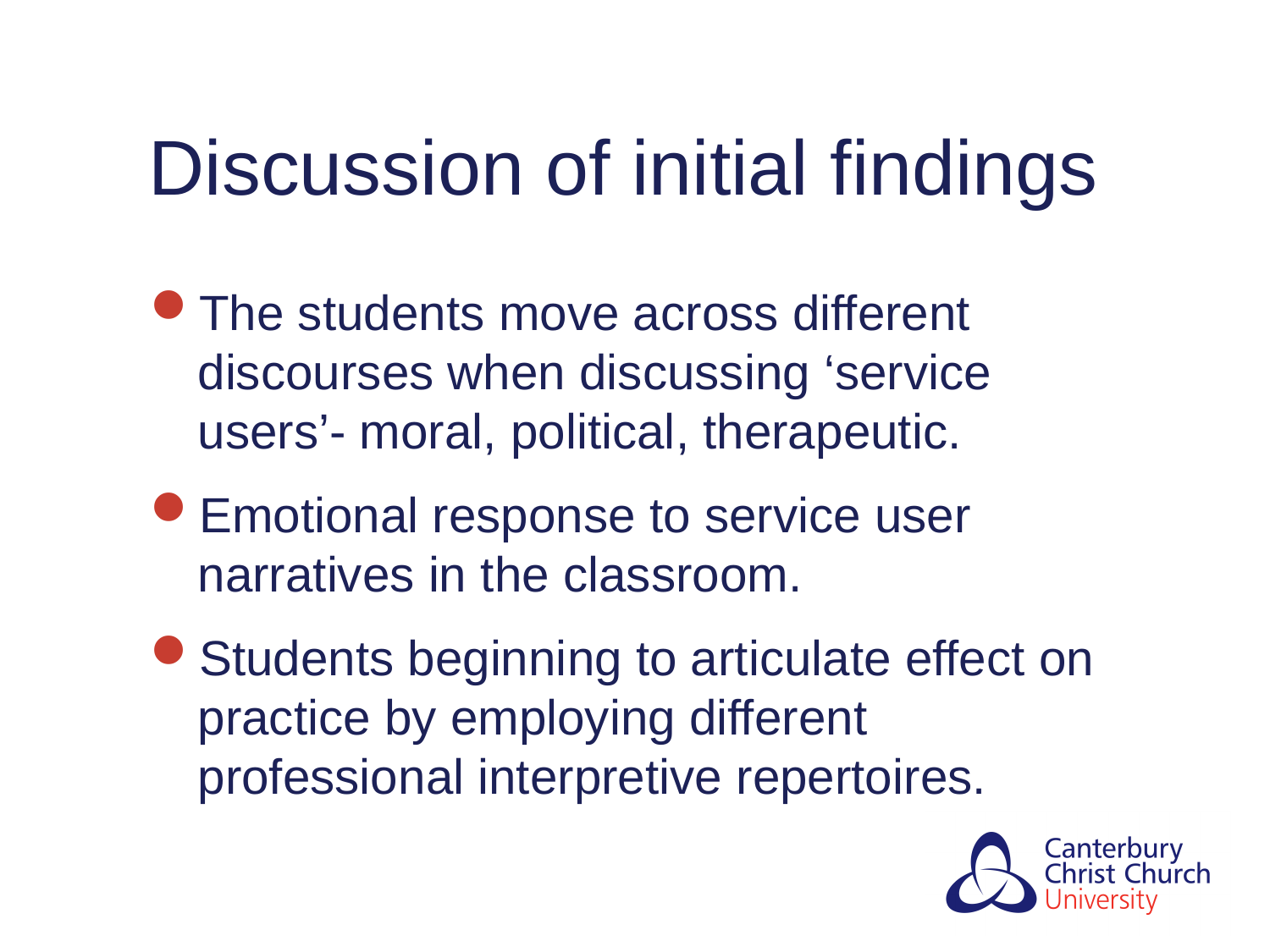

# Discussion of initial findings
The students move across different discourses when discussing ‘service users’- moral, political, therapeutic.
Emotional response to service user narratives in the classroom.
Students beginning to articulate effect on practice by employing different professional interpretive repertoires.